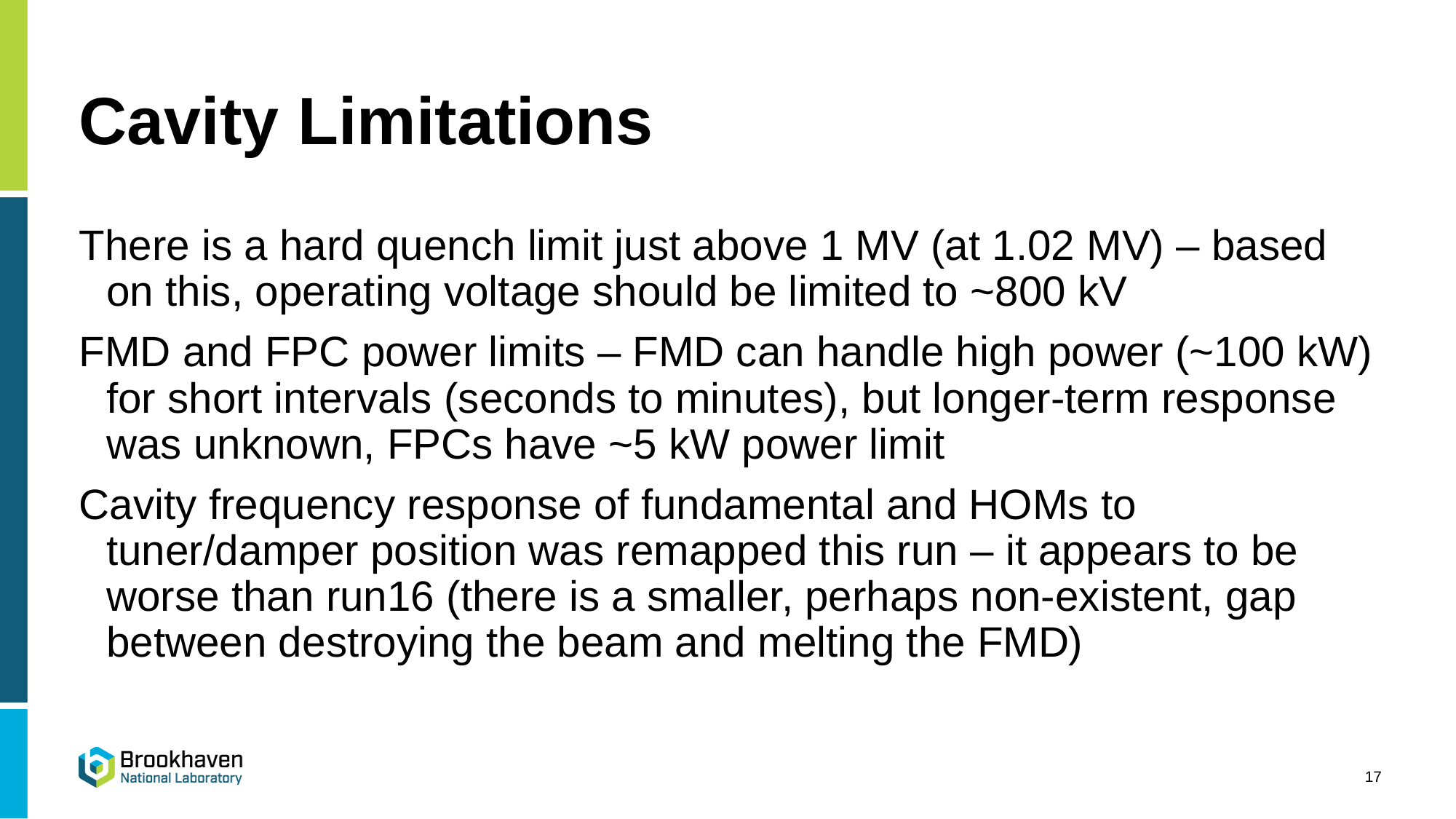

# Cavity Limitations
There is a hard quench limit just above 1 MV (at 1.02 MV) – based on this, operating voltage should be limited to ~800 kV
FMD and FPC power limits – FMD can handle high power (~100 kW) for short intervals (seconds to minutes), but longer-term response was unknown, FPCs have ~5 kW power limit
Cavity frequency response of fundamental and HOMs to tuner/damper position was remapped this run – it appears to be worse than run16 (there is a smaller, perhaps non-existent, gap between destroying the beam and melting the FMD)

17